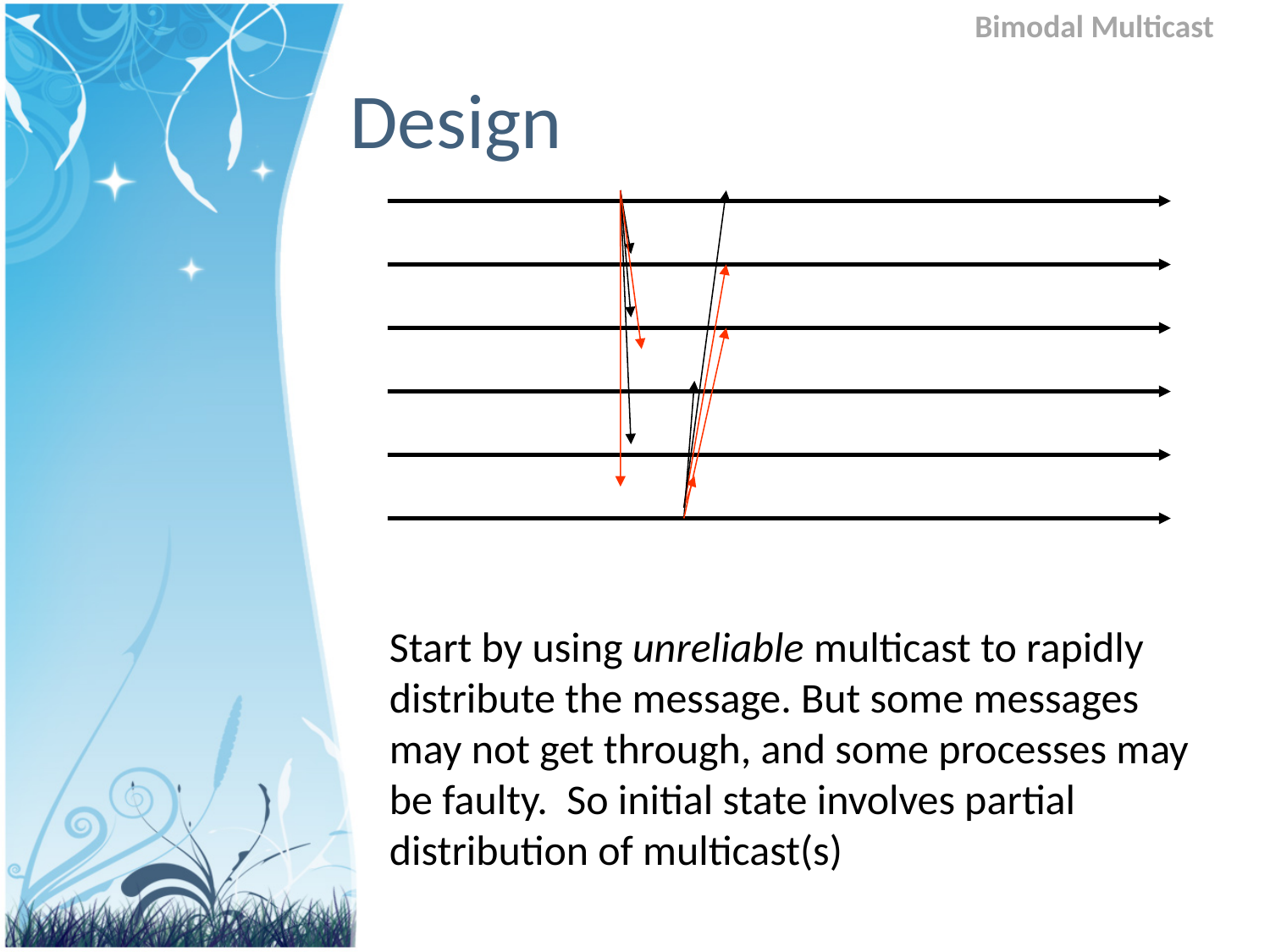

Bimodal Multicast
# Design

Start by using unreliable multicast to rapidly distribute the message. But some messages may not get through, and some processes may be faulty.  So initial state involves partial distribution of multicast(s)